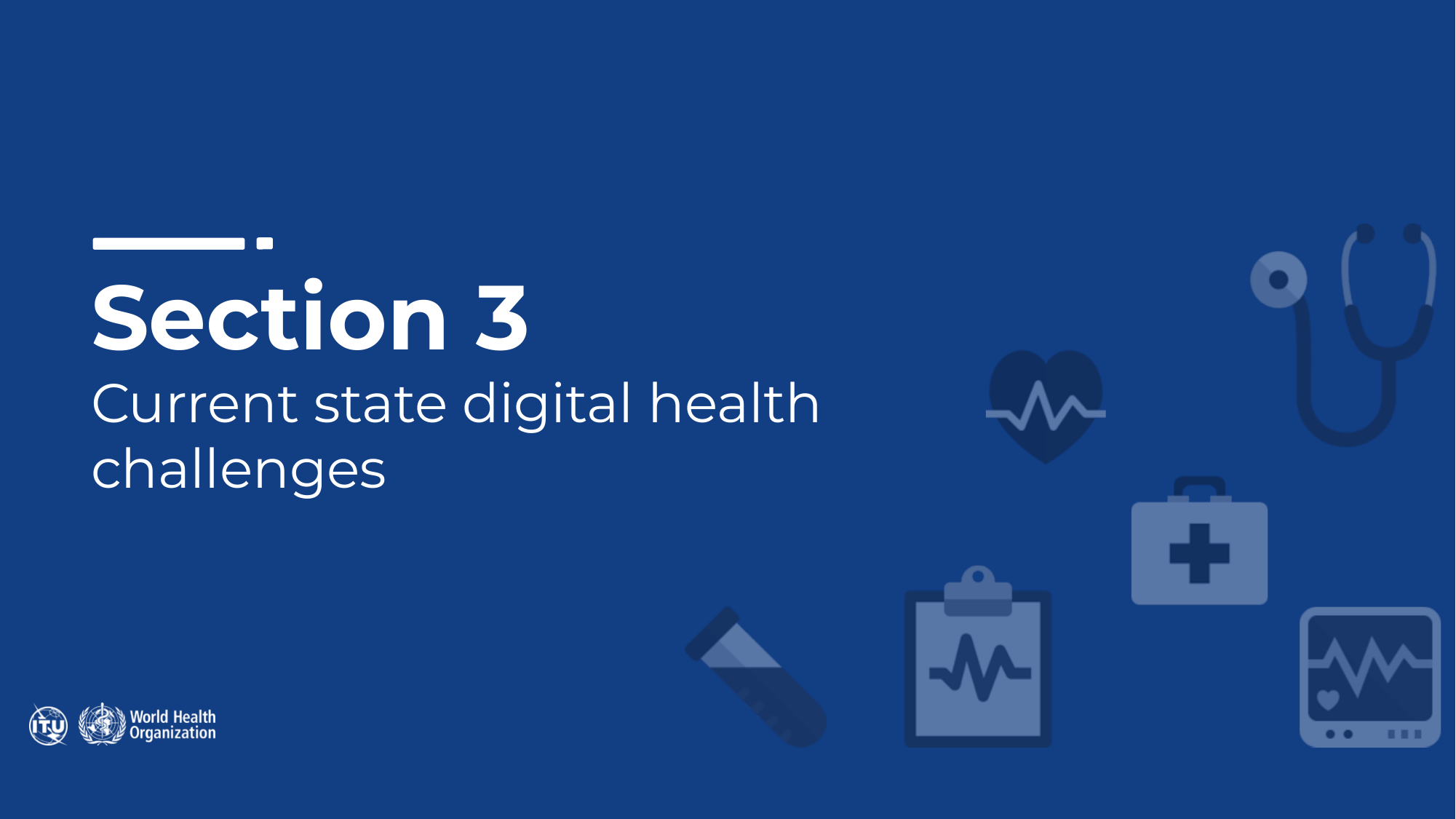

Section 3
Current state digital health
challenges